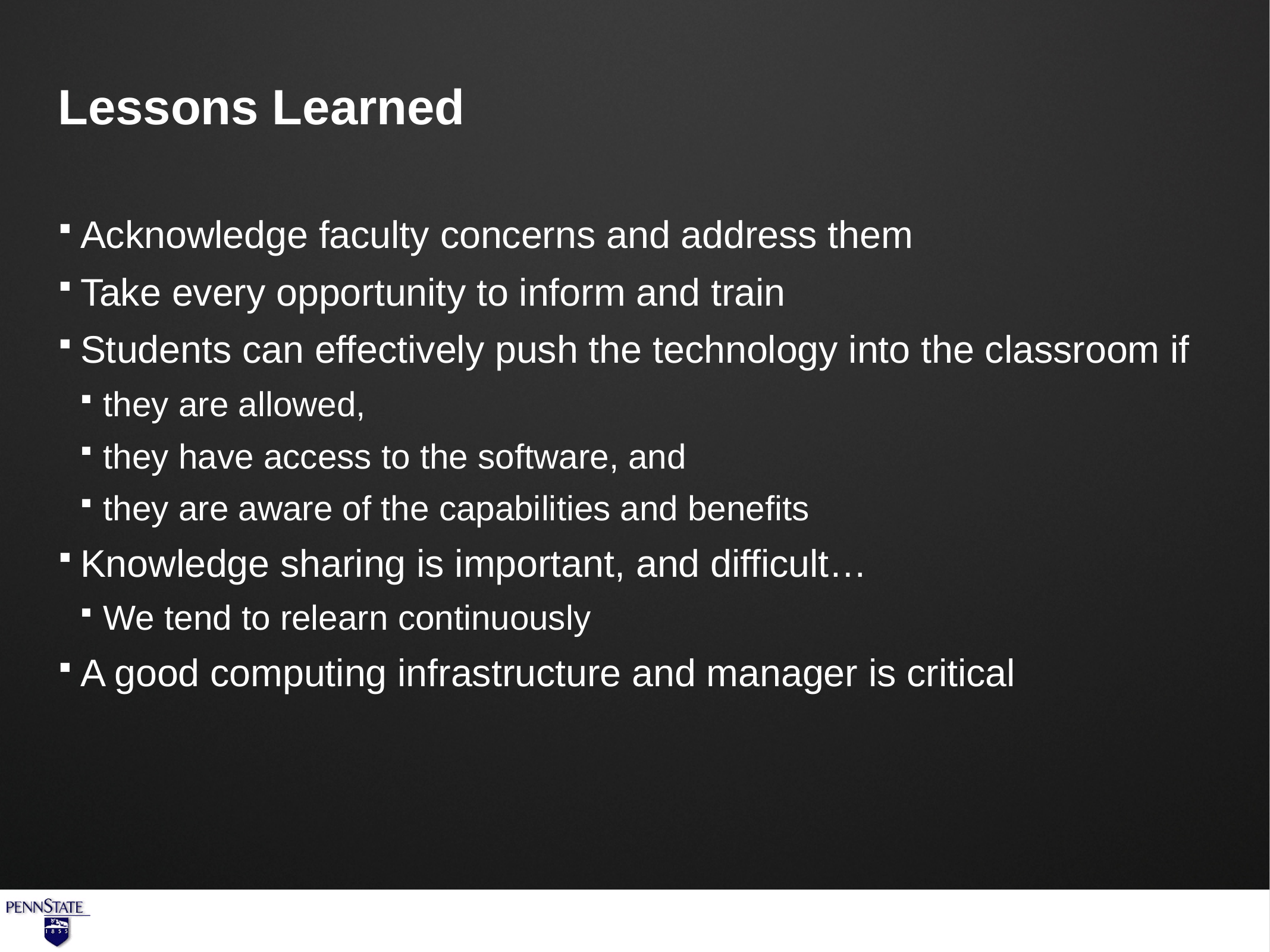

# Lessons Learned
Acknowledge faculty concerns and address them
Take every opportunity to inform and train
Students can effectively push the technology into the classroom if
they are allowed,
they have access to the software, and
they are aware of the capabilities and benefits
Knowledge sharing is important, and difficult…
We tend to relearn continuously
A good computing infrastructure and manager is critical